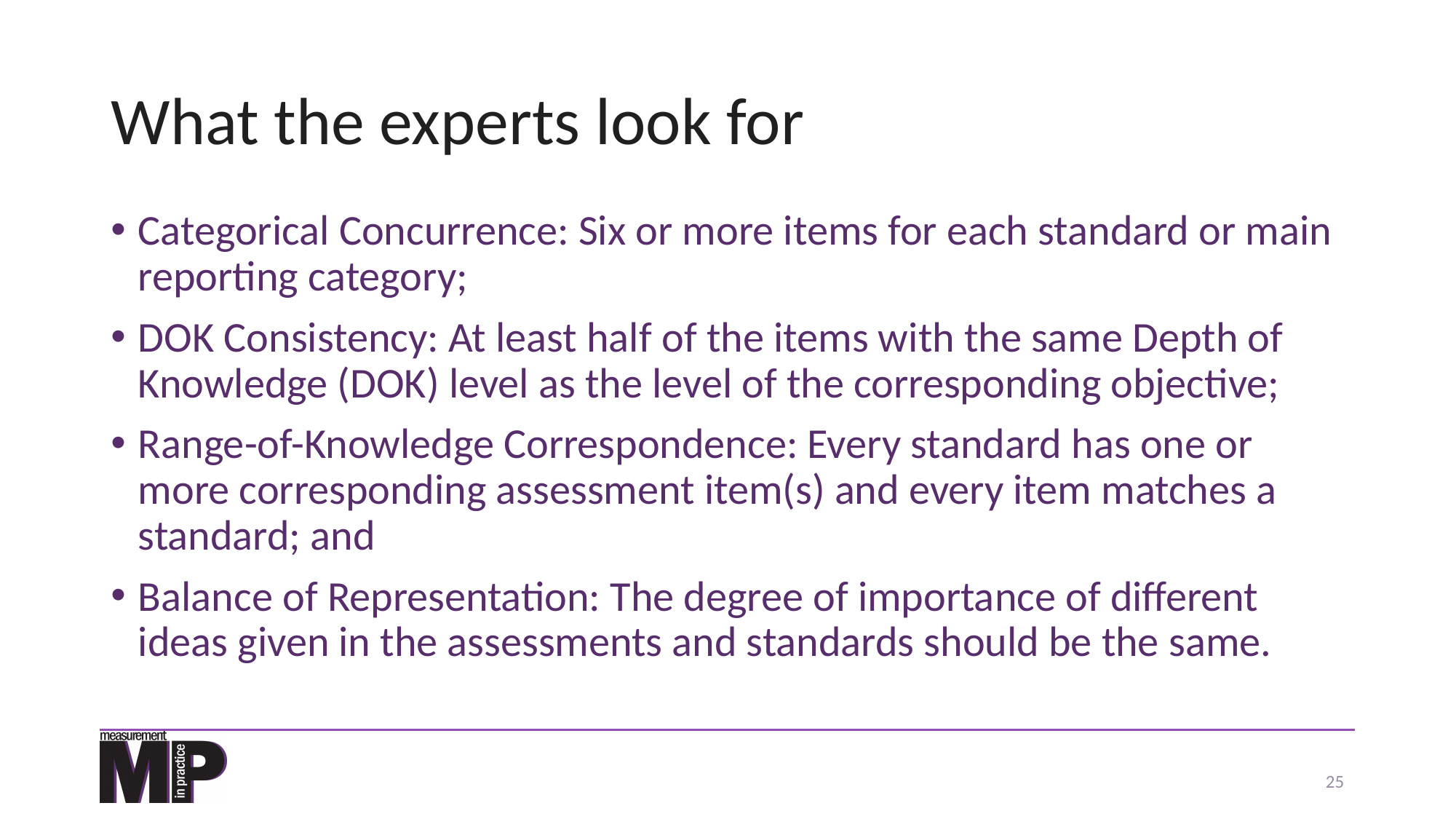

# What the experts look for
Categorical Concurrence: Six or more items for each standard or main reporting category;
DOK Consistency: At least half of the items with the same Depth of Knowledge (DOK) level as the level of the corresponding objective;
Range-of-Knowledge Correspondence: Every standard has one or more corresponding assessment item(s) and every item matches a standard; and
Balance of Representation: The degree of importance of different ideas given in the assessments and standards should be the same.

25